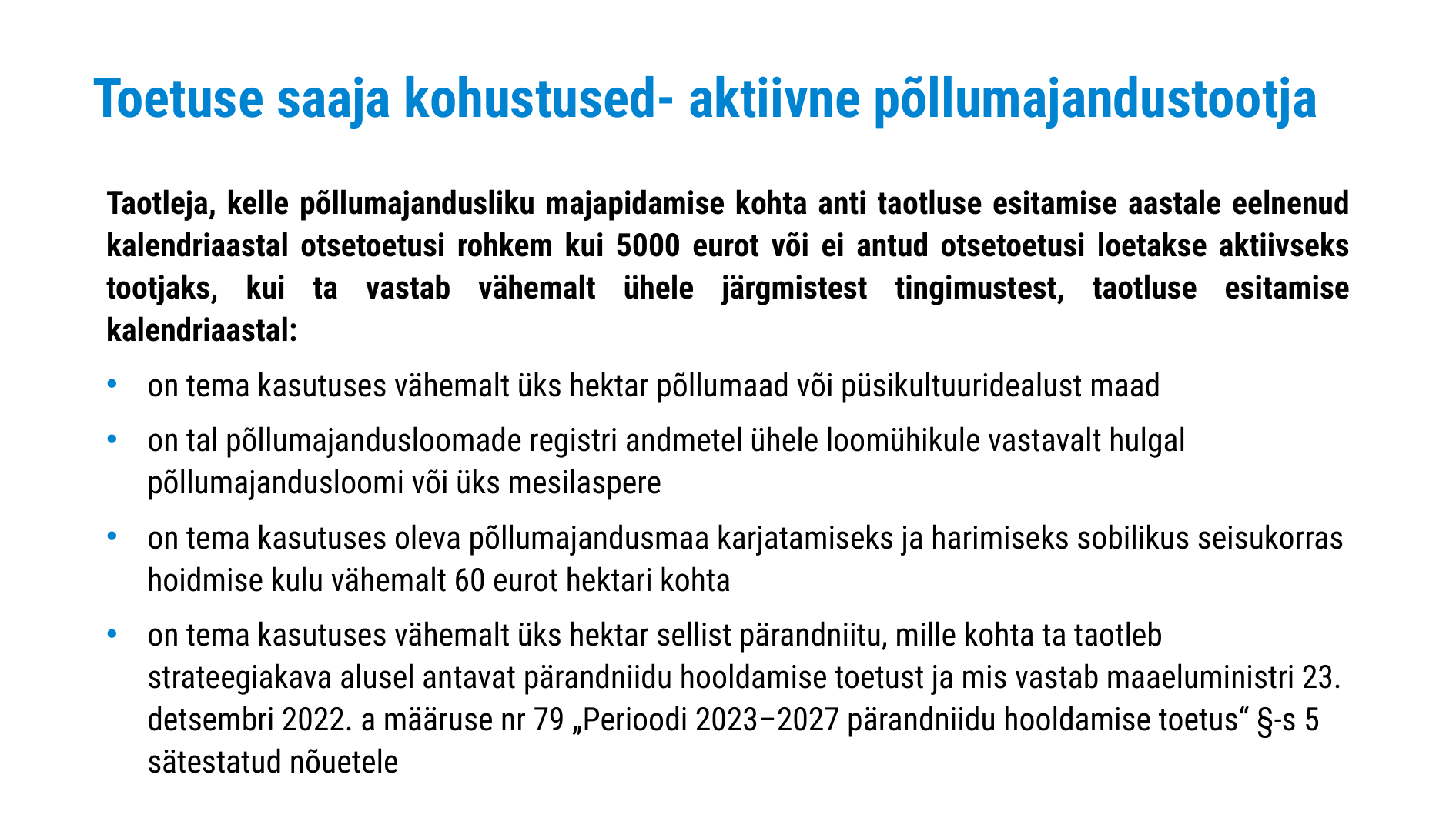

# Toetuse saaja kohustused- aktiivne põllumajandustootja
Taotleja, kelle põllumajandusliku majapidamise kohta anti taotluse esitamise aastale eelnenud kalendriaastal otsetoetusi rohkem kui 5000 eurot või ei antud otsetoetusi loetakse aktiivseks tootjaks, kui ta vastab vähemalt ühele järgmistest tingimustest, taotluse esitamise kalendriaastal:
on tema kasutuses vähemalt üks hektar põllumaad või püsikultuuridealust maad
on tal põllumajandusloomade registri andmetel ühele loomühikule vastavalt hulgal põllumajandusloomi või üks mesilaspere
on tema kasutuses oleva põllumajandusmaa karjatamiseks ja harimiseks sobilikus seisukorras hoidmise kulu vähemalt 60 eurot hektari kohta
on tema kasutuses vähemalt üks hektar sellist pärandniitu, mille kohta ta taotleb strateegiakava alusel antavat pärandniidu hooldamise toetust ja mis vastab maaeluministri 23. detsembri 2022. a määruse nr 79 „Perioodi 2023–2027 pärandniidu hooldamise toetus“ §-s 5 sätestatud nõuetele